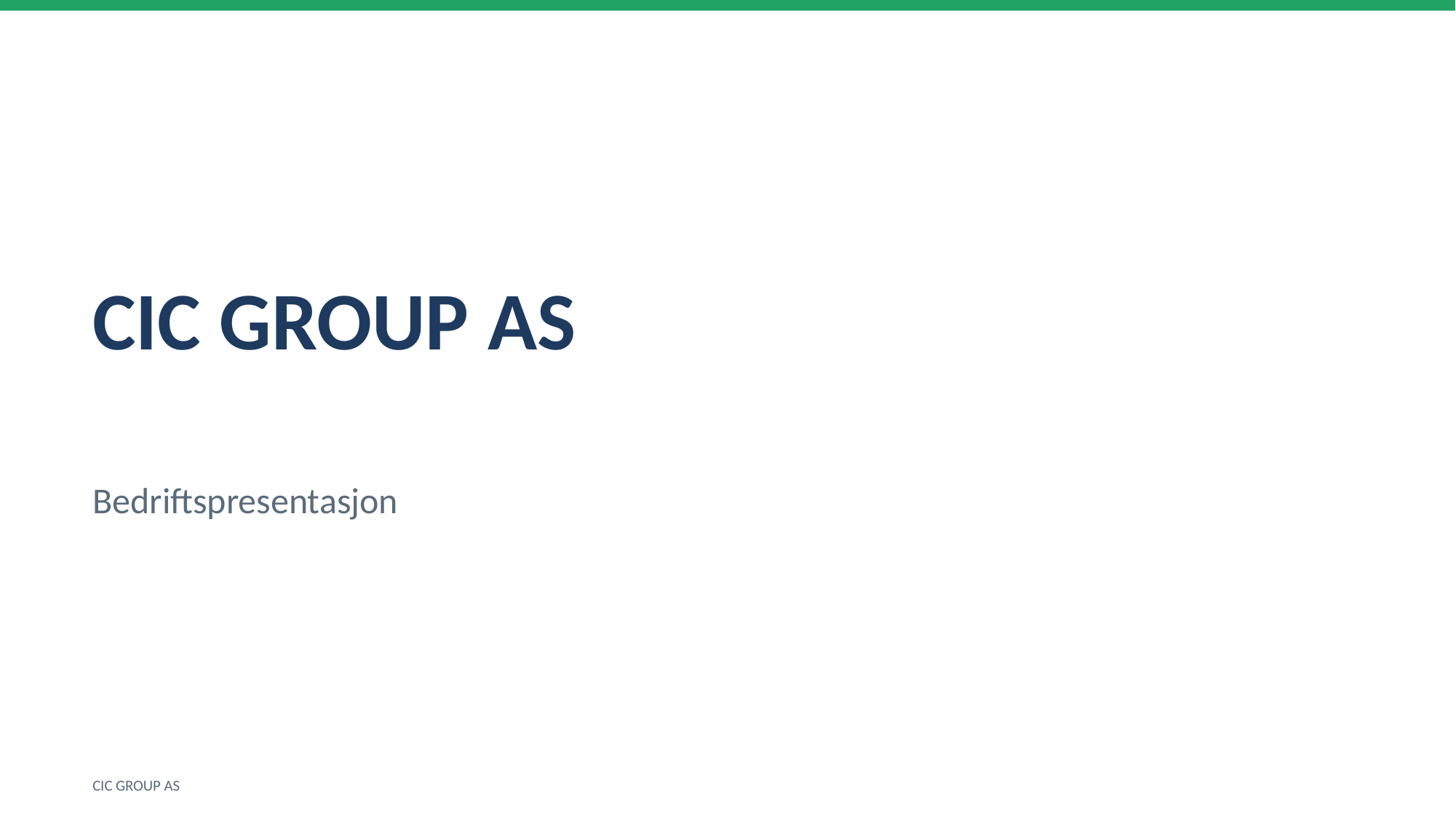

CIC GROUP AS
Bedriftspresentasjon
CIC GROUP AS